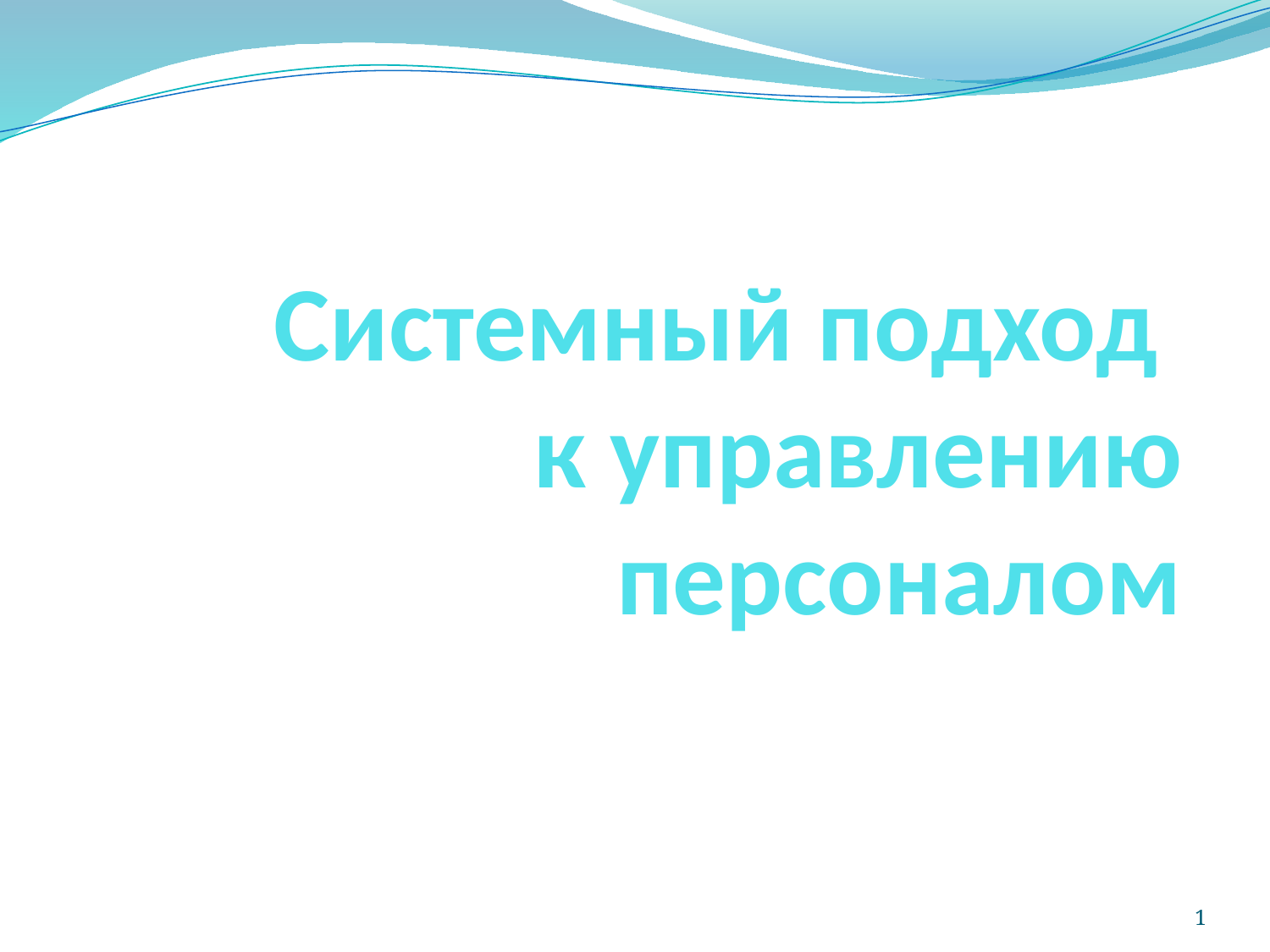

# Системный подход к управлению персоналом
1